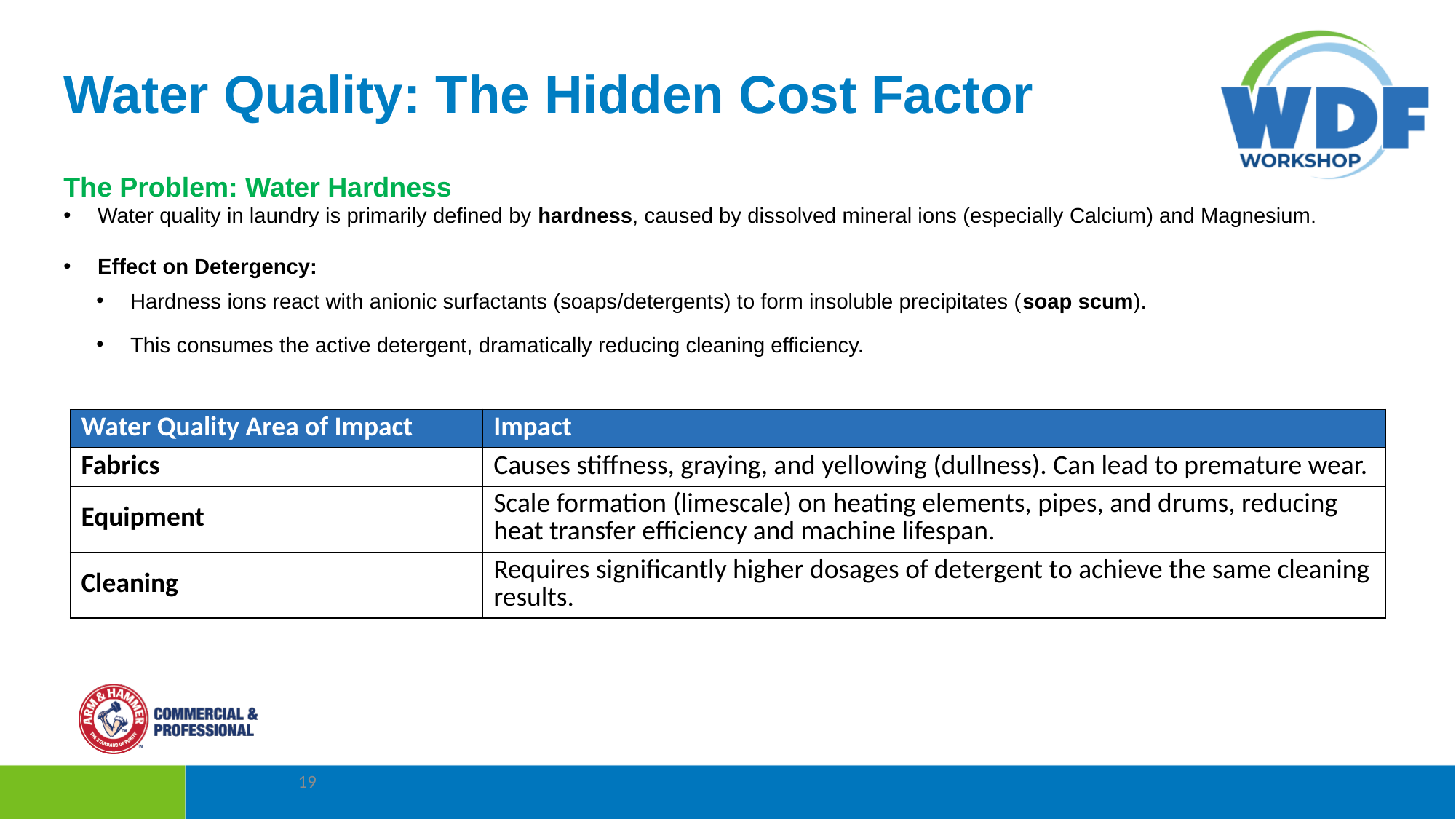

Water Quality: The Hidden Cost Factor
The Problem: Water Hardness
Water quality in laundry is primarily defined by hardness, caused by dissolved mineral ions (especially Calcium) and Magnesium.

Effect on Detergency:
Hardness ions react with anionic surfactants (soaps/detergents) to form insoluble precipitates (soap scum).
This consumes the active detergent, dramatically reducing cleaning efficiency.
| Water Quality Area of Impact | Impact |
| --- | --- |
| Fabrics | Causes stiffness, graying, and yellowing (dullness). Can lead to premature wear. |
| Equipment | Scale formation (limescale) on heating elements, pipes, and drums, reducing heat transfer efficiency and machine lifespan. |
| Cleaning | Requires significantly higher dosages of detergent to achieve the same cleaning results. |
19